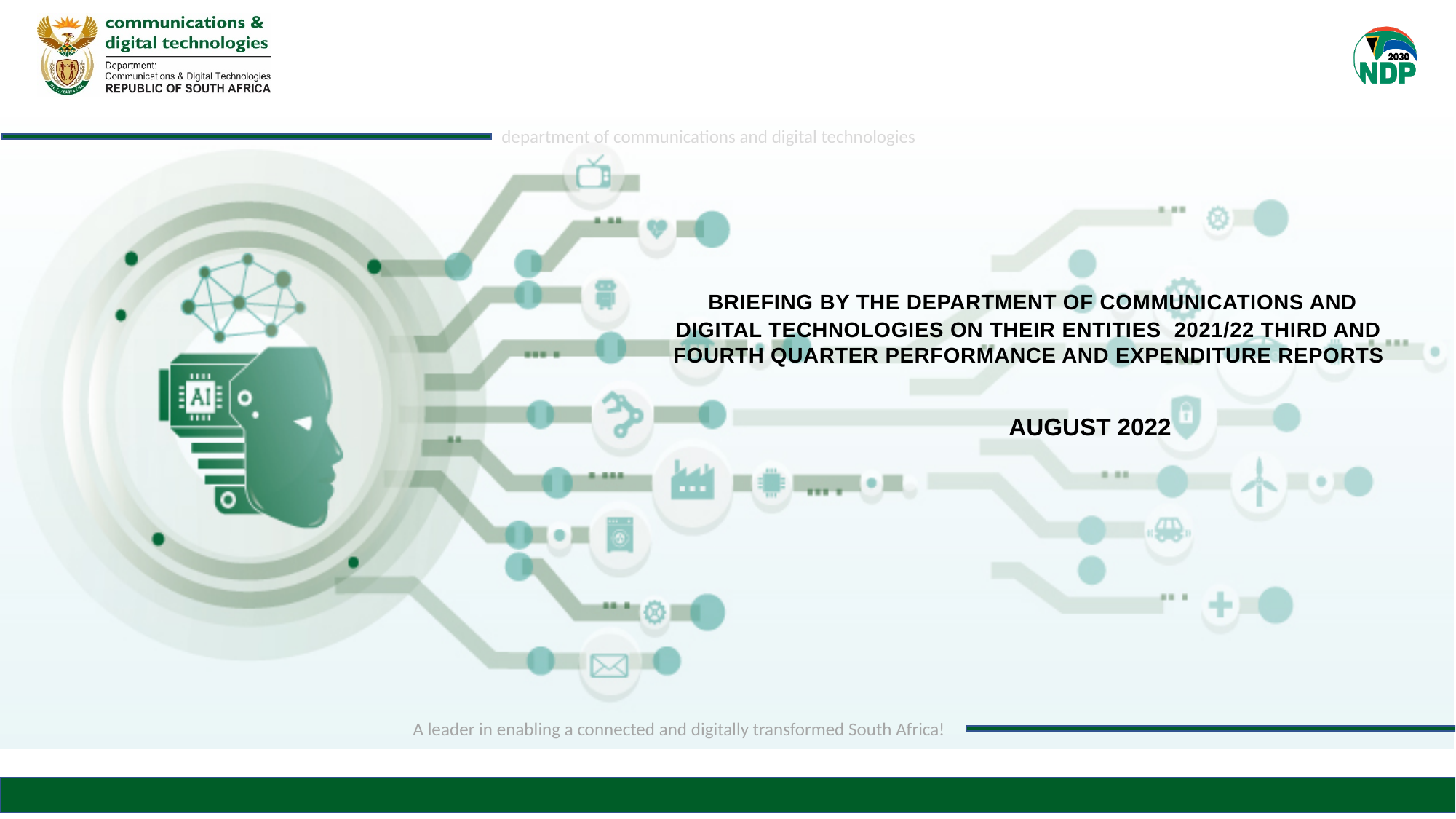

# BRIEFING BY THE DEPARTMENT OF COMMUNICATIONS AND DIGITAL TECHNOLOGIES ON THEIR ENTITIES  2021/22 THIRD AND FOURTH QUARTER PERFORMANCE AND EXPENDITURE REPORTS
AUGUST 2022